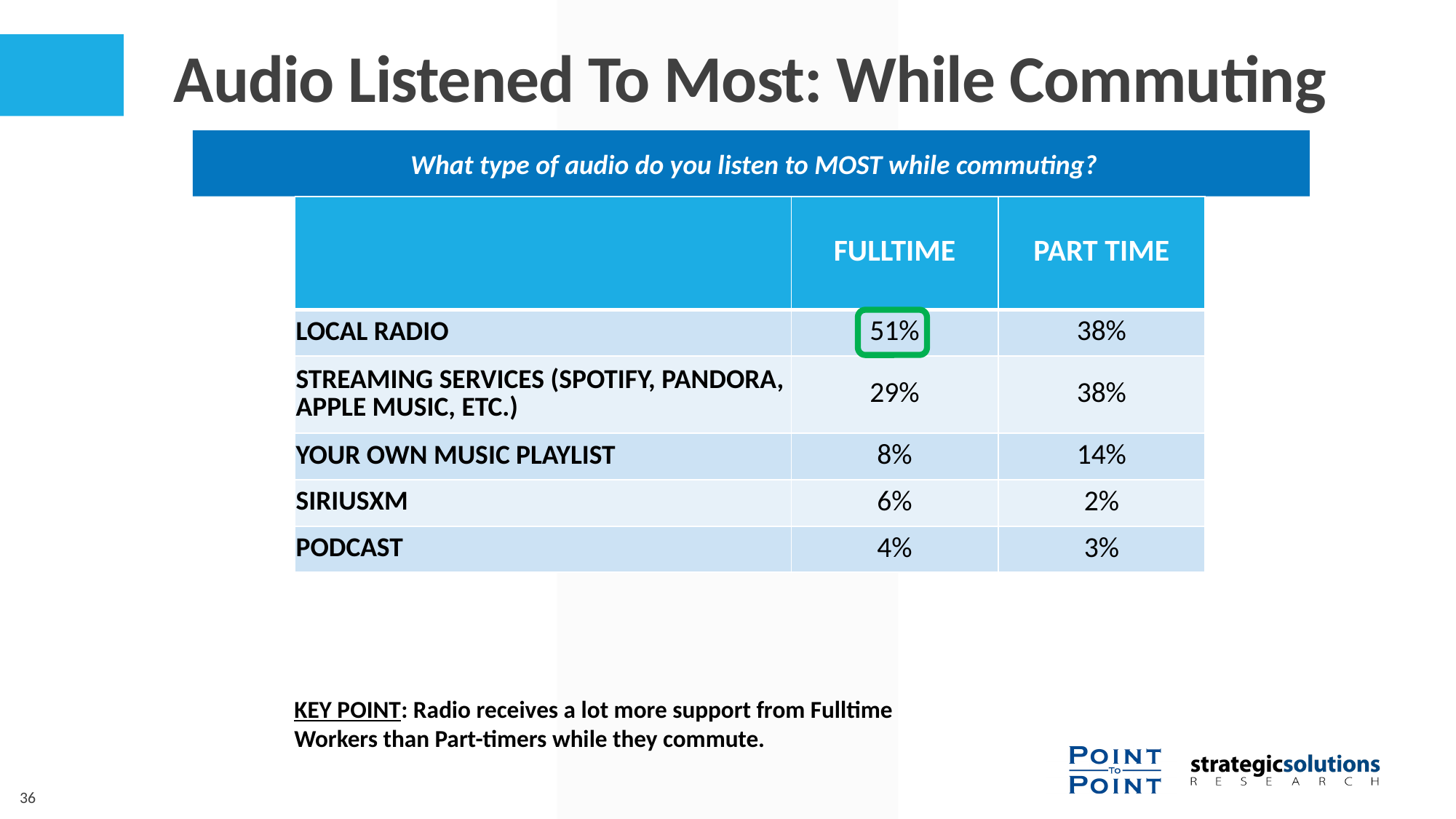

Audio Listened To Most: While Commuting
 What type of audio do you listen to MOST while commuting?
|  | FULLTIME | PART TIME |
| --- | --- | --- |
| LOCAL RADIO | 51% | 38% |
| STREAMING SERVICES (SPOTIFY, PANDORA, APPLE MUSIC, ETC.) | 29% | 38% |
| YOUR OWN MUSIC PLAYLIST | 8% | 14% |
| SIRIUSXM | 6% | 2% |
| PODCAST | 4% | 3% |

KEY POINT: Radio receives a lot more support from Fulltime Workers than Part-timers while they commute.
36